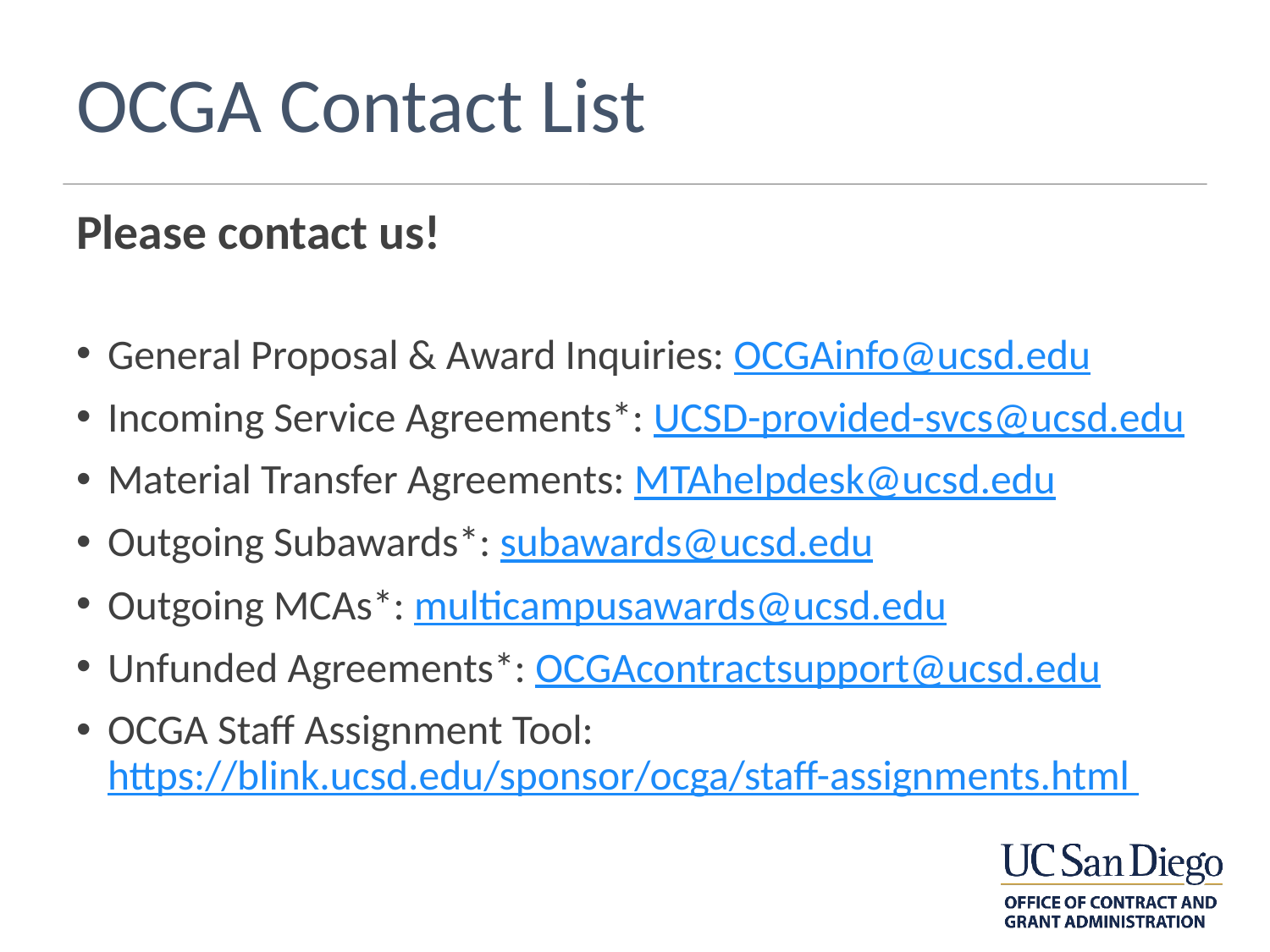

# OCGA Contact List
Please contact us!

General Proposal & Award Inquiries: OCGAinfo@ucsd.edu
Incoming Service Agreements*: UCSD-provided-svcs@ucsd.edu
Material Transfer Agreements: MTAhelpdesk@ucsd.edu
Outgoing Subawards*: subawards@ucsd.edu
Outgoing MCAs*: multicampusawards@ucsd.edu
Unfunded Agreements*: OCGAcontractsupport@ucsd.edu
OCGA Staff Assignment Tool: https://blink.ucsd.edu/sponsor/ocga/staff-assignments.html